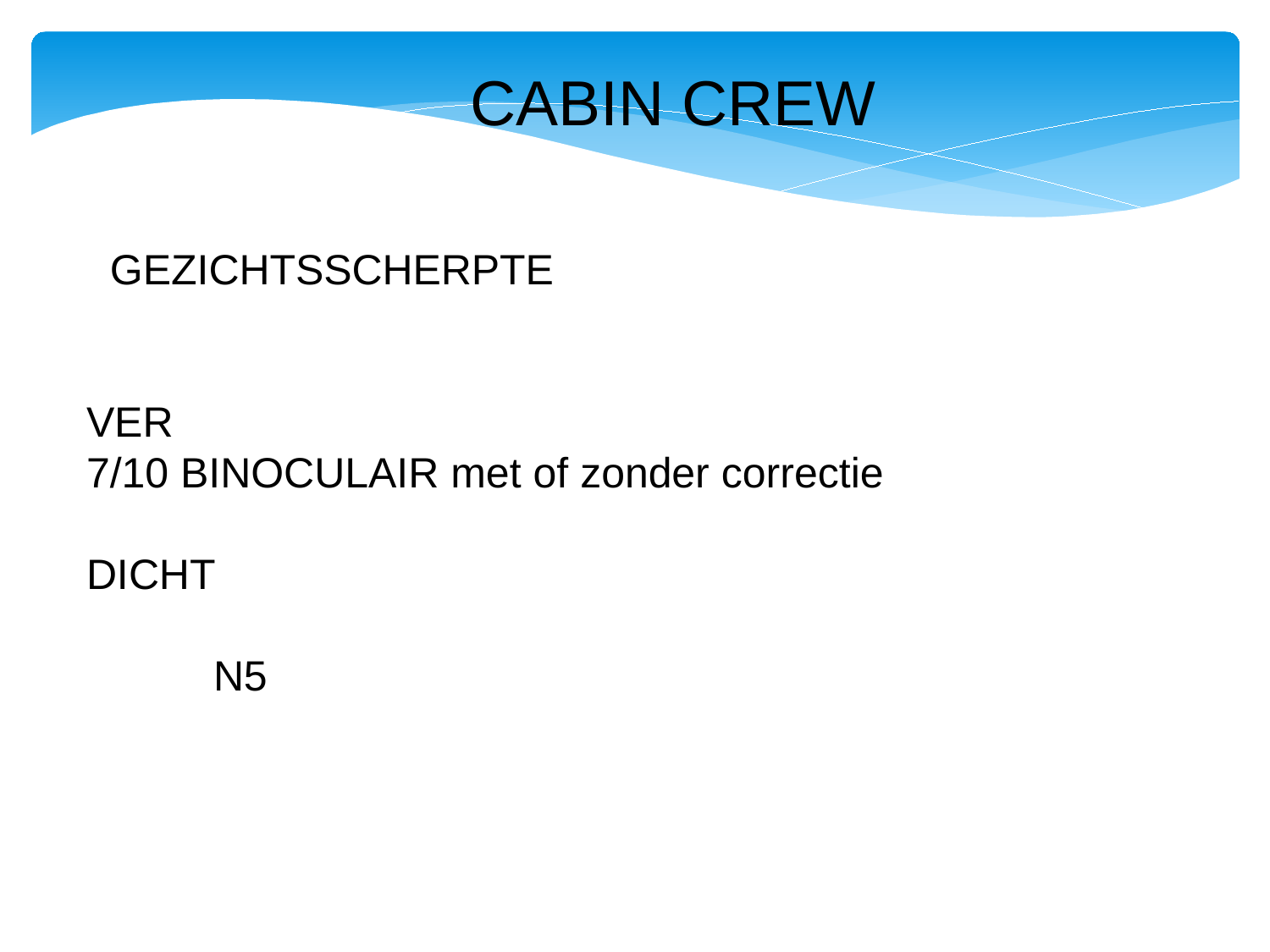

CABIN CREW

  GEZICHTSSCHERPTE

VER
7/10 BINOCULAIR met of zonder correctie

DICHT

	N5